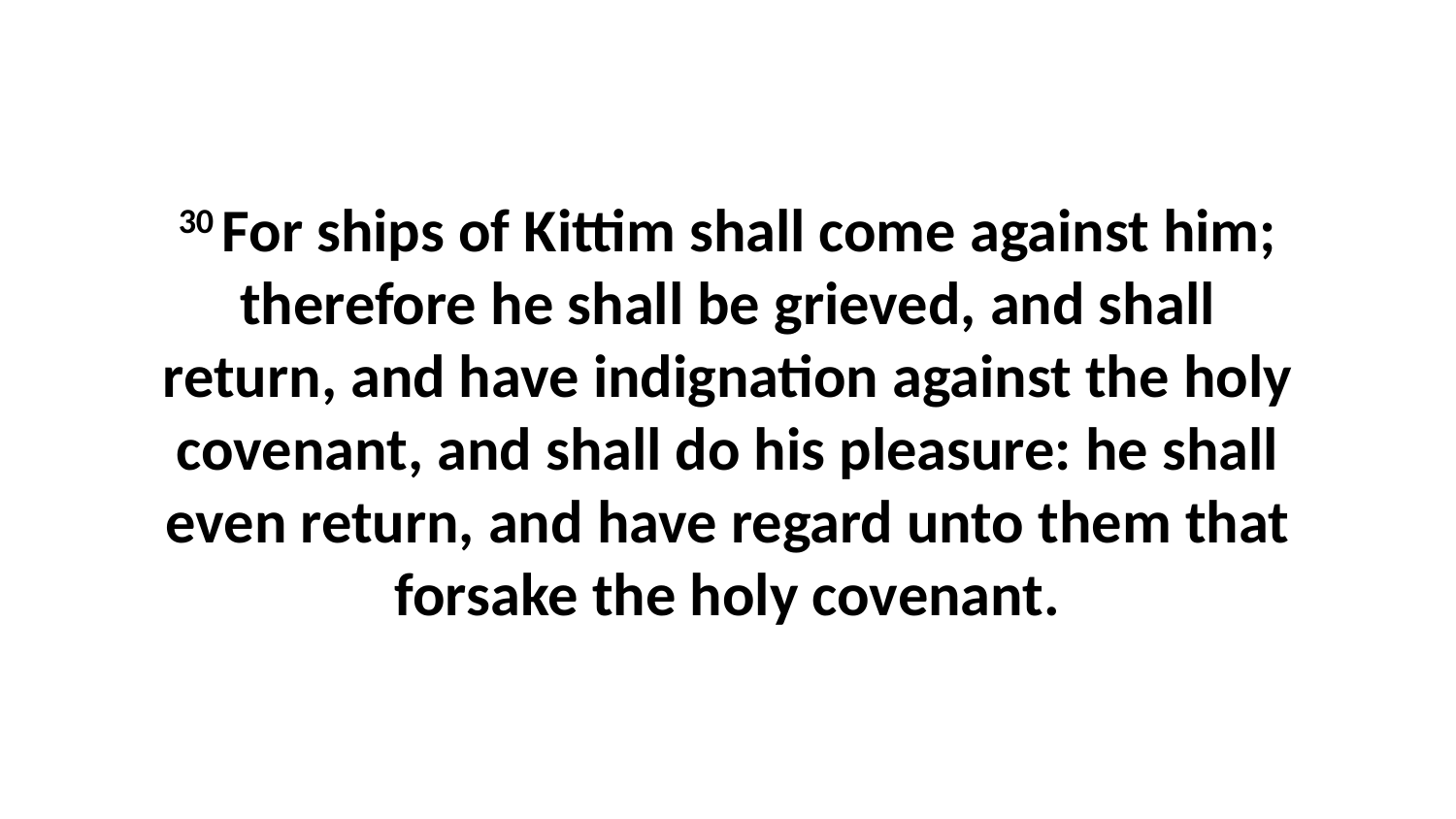

30 For ships of Kittim shall come against him; therefore he shall be grieved, and shall return, and have indignation against the holy covenant, and shall do his pleasure: he shall even return, and have regard unto them that forsake the holy covenant.